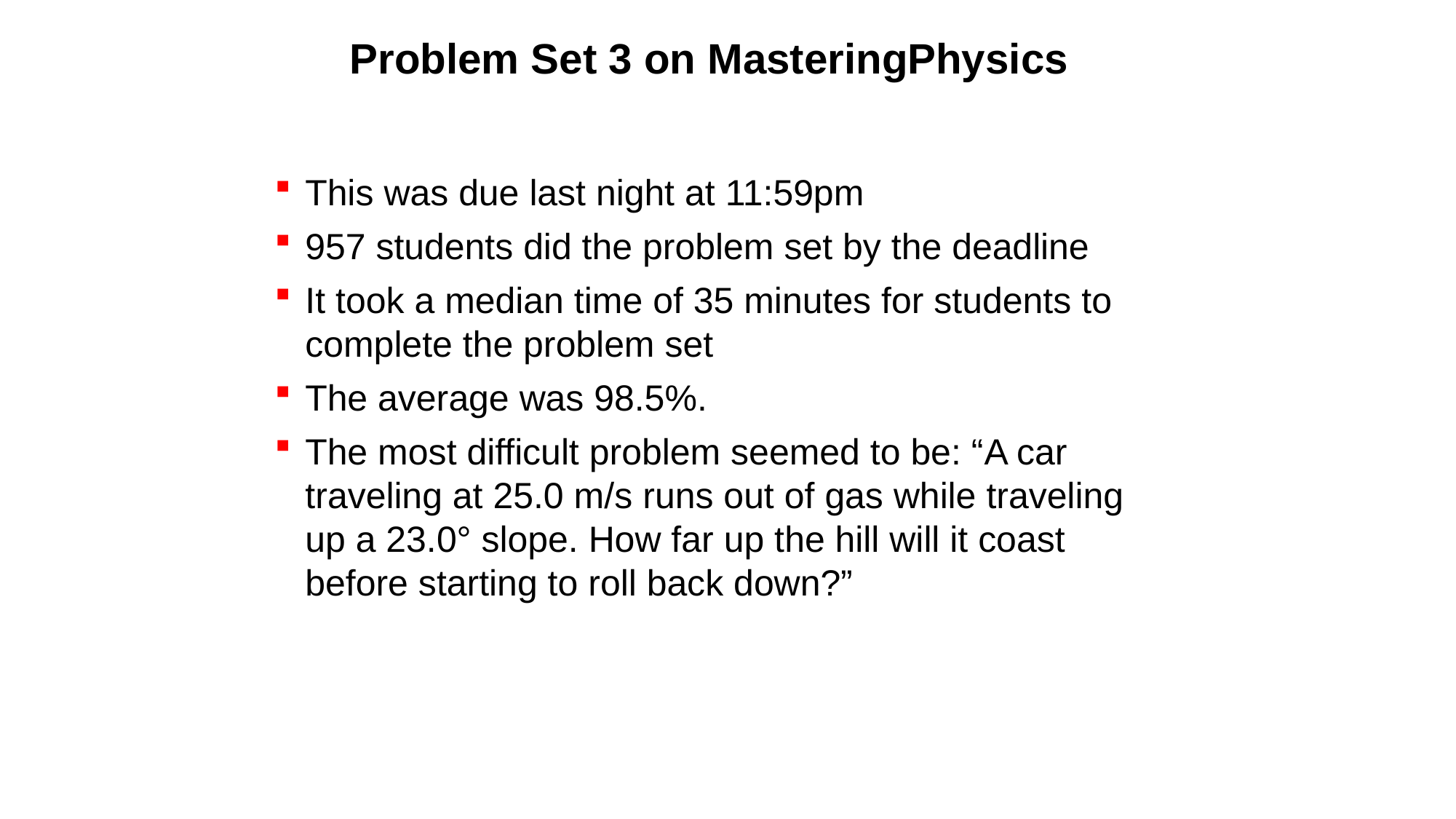

# Problem Set 3 on MasteringPhysics
This was due last night at 11:59pm
957 students did the problem set by the deadline
It took a median time of 35 minutes for students to complete the problem set
The average was 98.5%.
The most difficult problem seemed to be: “A car traveling at 25.0 m/s runs out of gas while traveling up a 23.0° slope. How far up the hill will it coast before starting to roll back down?”